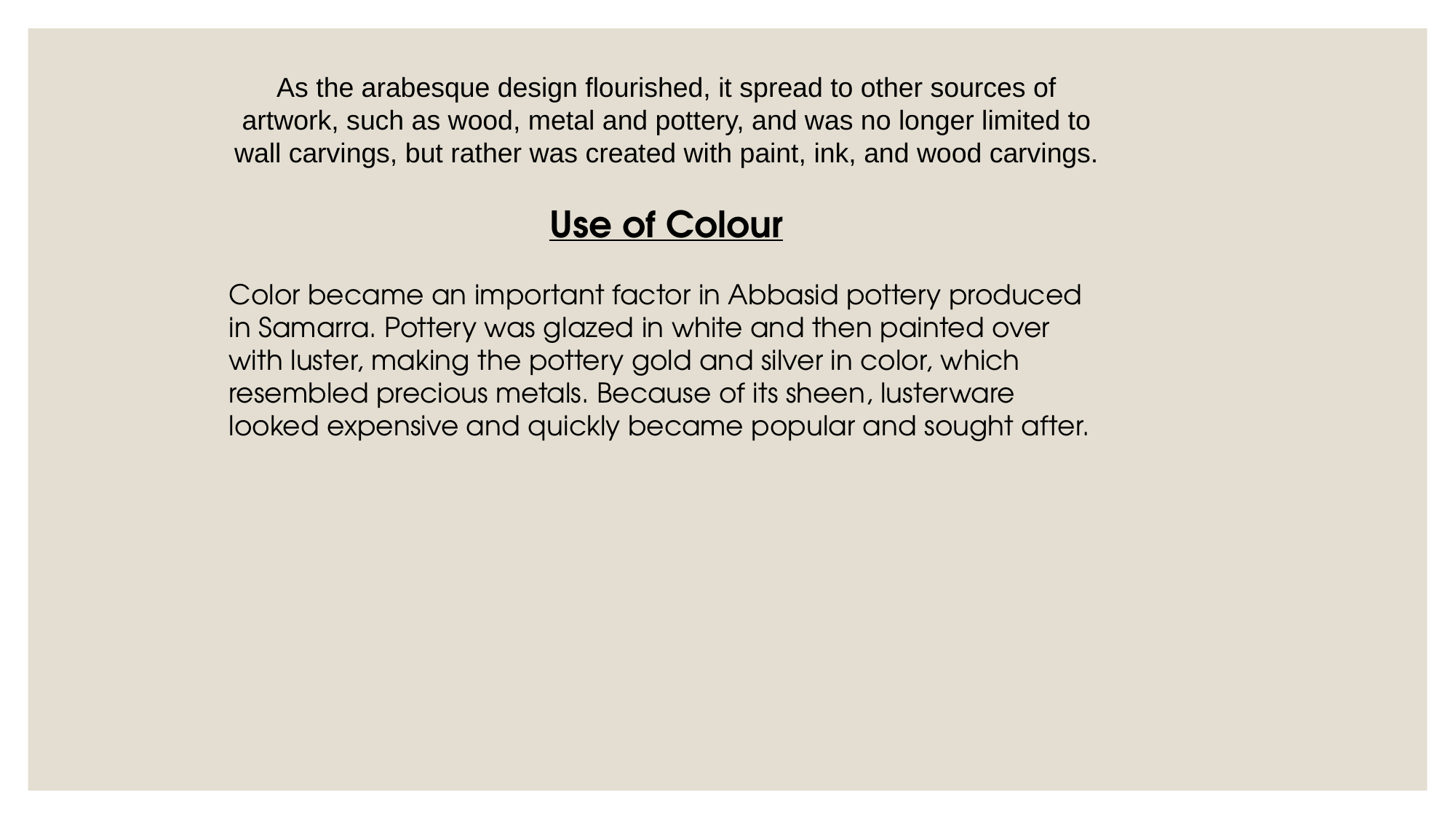

As the arabesque design flourished, it spread to other sources of artwork, such as wood, metal and pottery, and was no longer limited to wall carvings, but rather was created with paint, ink, and wood carvings.

Use of Colour

Color became an important factor in Abbasid pottery produced in Samarra. Pottery was glazed in white and then painted over with luster, making the pottery gold and silver in color, which resembled precious metals. Because of its sheen, lusterware looked expensive and quickly became popular and sought after.